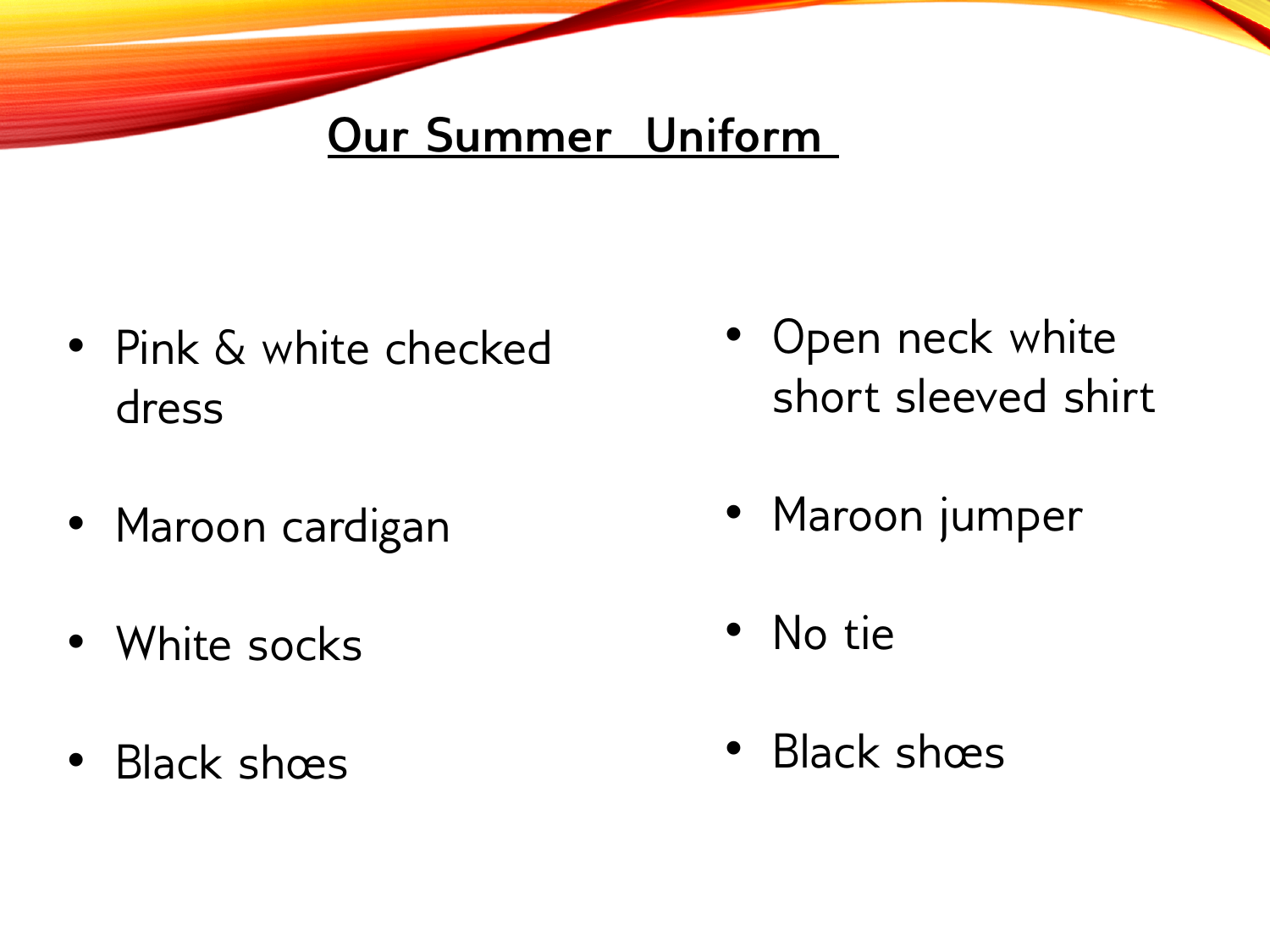

Our Summer  Uniform

Open neck white short sleeved shirt

Maroon jumper

No tie

Black shoes

Pink & white checked dress

Maroon cardigan

White socks

Black shoes